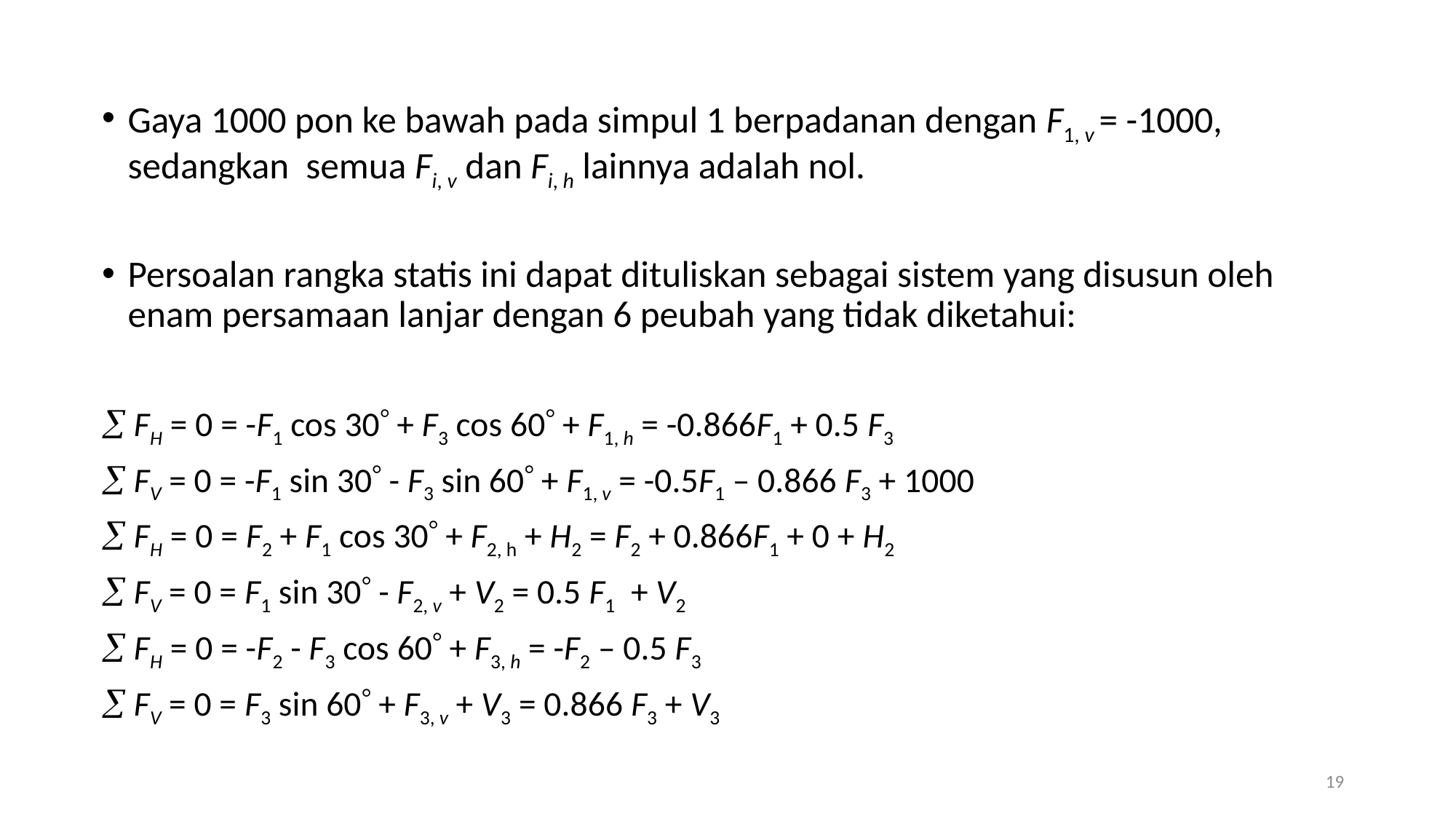

Gaya 1000 pon ke bawah pada simpul 1 berpadanan dengan F1, v = -1000, sedangkan  semua Fi, v dan Fi, h lainnya adalah nol.

Persoalan rangka statis ini dapat dituliskan sebagai sistem yang disusun oleh enam persamaan lanjar dengan 6 peubah yang tidak diketahui:

∑ FH = 0 = -F1 cos 30° + F3 cos 60° + F1, h = -0.866F1 + 0.5 F3
∑ FV = 0 = -F1 sin 30° - F3 sin 60° + F1, v = -0.5F1 – 0.866 F3 + 1000
∑ FH = 0 = F2 + F1 cos 30° + F2, h + H2 = F2 + 0.866F1 + 0 + H2
∑ FV = 0 = F1 sin 30° - F2, v + V2 = 0.5 F1  + V2
∑ FH = 0 = -F2 - F3 cos 60° + F3, h = -F2 – 0.5 F3
∑ FV = 0 = F3 sin 60° + F3, v + V3 = 0.866 F3 + V3

19